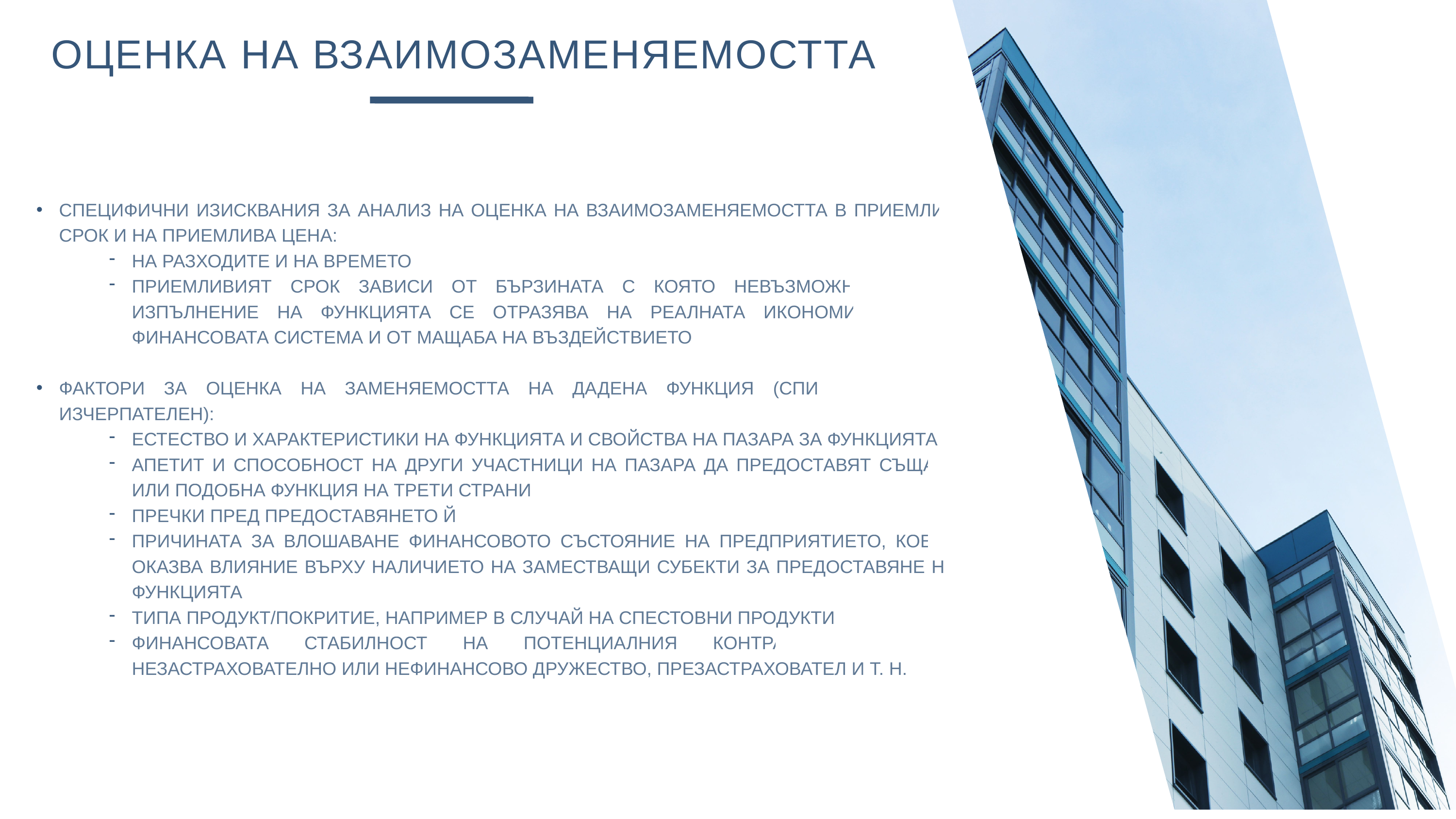

ОЦЕНКА НА ВЗАИМОЗАМЕНЯЕМОСТТА

Специфични изисквания за анализ на оценка на взаимозаменяемостта в приемлив срок и на приемлива цена:
на разходите и на времето
Приемливият срок зависи от БЪРЗИНАТА с която невъзможността за изпълнение на функцията се отразява на реалната икономиката или финансовата система и от мащаба на въздействието

Фактори за оценка на заменяемостта на дадена функция (списъкът не е изчерпателен):
Естество и характеристики на функцията и свойства на пазара за функцията
Апетит и способност на други участници на пазара да предоставят същата или подобна функция на трети страни
Пречки пред предоставянето й
Причината за влошаване финансовото състояние на предприятието, което оказва влияние върху наличието на заместващи субекти за предоставяне на функцията
Типа продукт/покритие, например в случай на спестовни продукти
Финансовата стабилност на потенциалния контрагент, напр.  незастрахователно или нефинансово дружество, презастраховател и т. н.